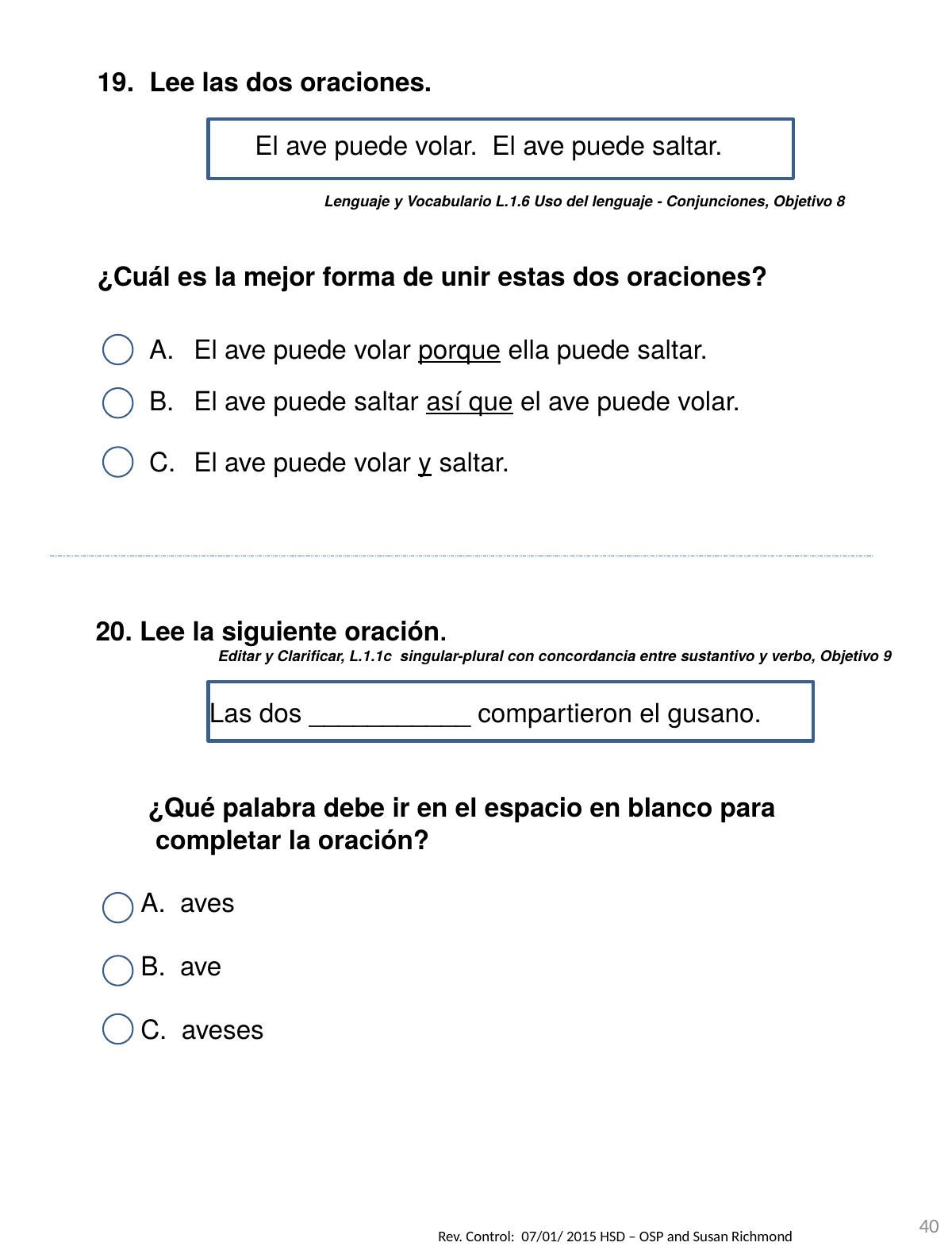

Lee las dos oraciones.

      El ave puede volar.  El ave puede saltar.

Lenguaje y Vocabulario L.1.6 Uso del lenguaje - Conjunciones, Objetivo 8

¿Cuál es la mejor forma de unir estas dos oraciones?

El ave puede volar porque ella puede saltar.

El ave puede saltar así que el ave puede volar.

El ave puede volar y saltar.

  20. Lee la siguiente oración.
Editar y Clarificar, L.1.1c  singular-plural con concordancia entre sustantivo y verbo, Objetivo 9

Las dos ___________ compartieron el gusano.

¿Qué palabra debe ir en el espacio en blanco para completar la oración?

A.  aves

B.  ave

C.  aveses

40